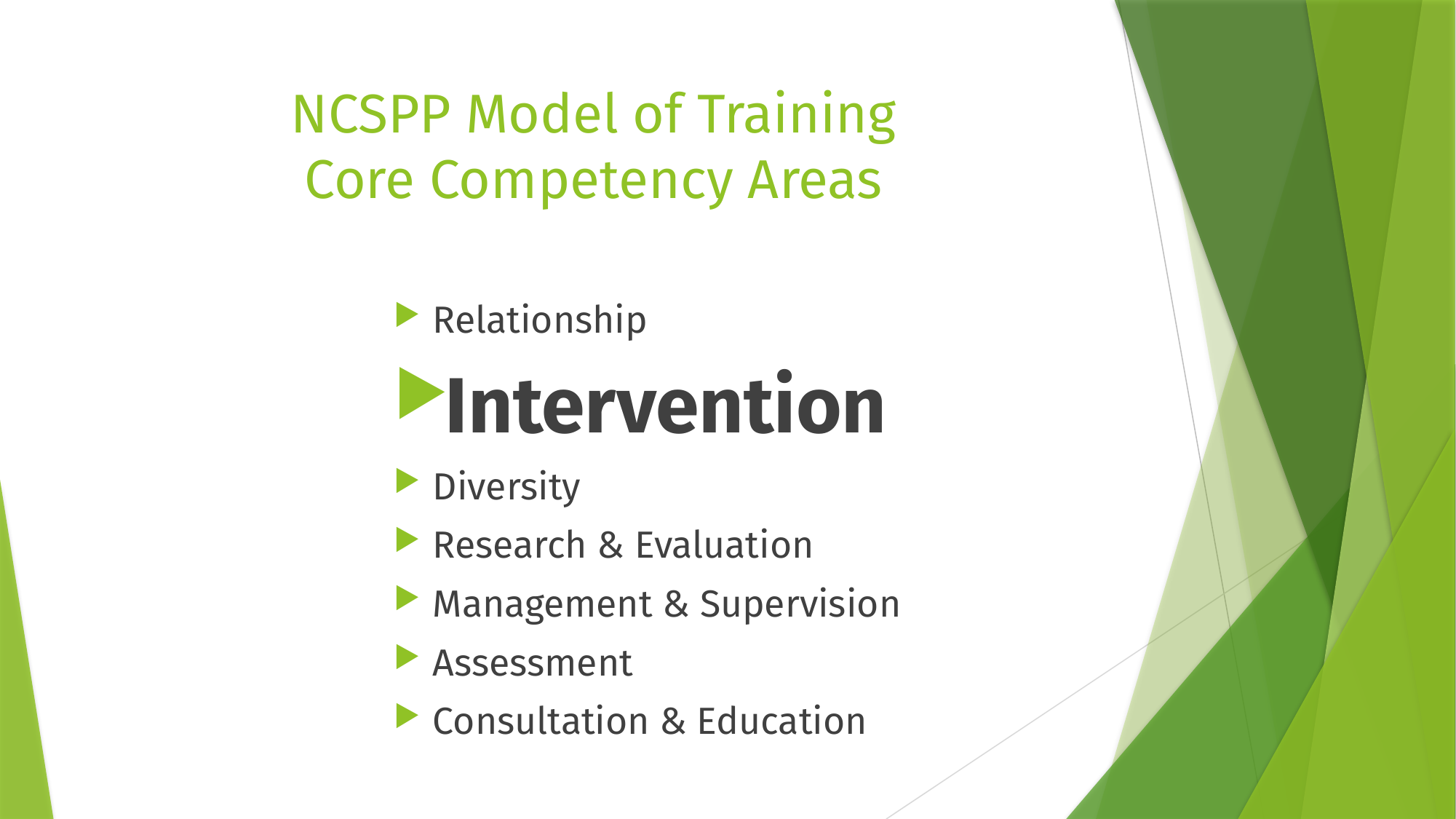

# NCSPP Model of Training Core Competency Areas

Relationship
Intervention
Diversity
Research & Evaluation
Management & Supervision
Assessment
Consultation & Education